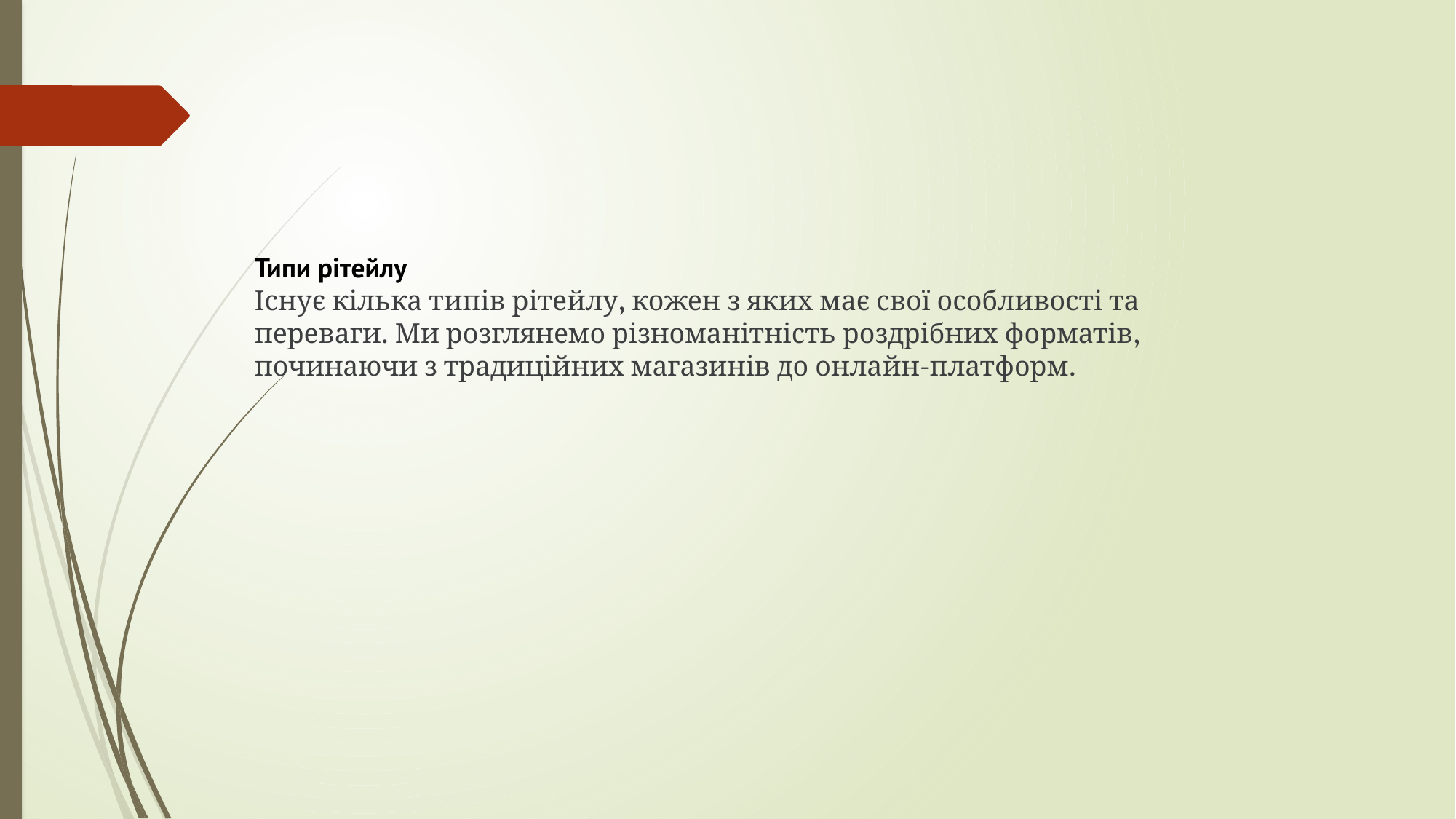

Типи рітейлу
Існує кілька типів рітейлу, кожен з яких має свої особливості та переваги. Ми розглянемо різноманітність роздрібних форматів, починаючи з традиційних магазинів до онлайн-платформ.